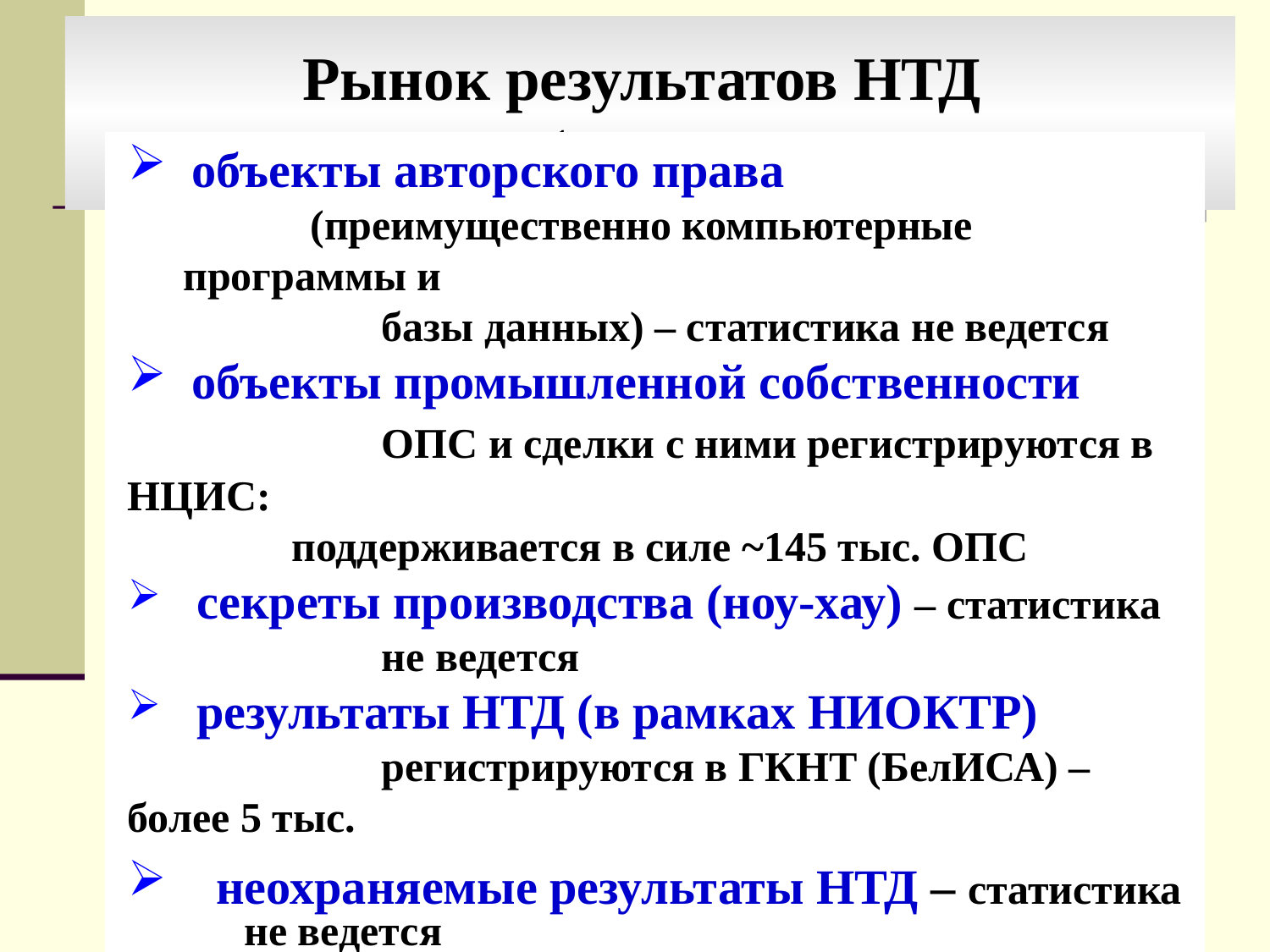

# Рынок результатов НТД в Республике Беларусь
  объекты авторского права
	(преимущественно компьютерные программы и
	    	базы данных) – статистика не ведется
  объекты промышленной собственности
		ОПС и сделки с ними регистрируются в НЦИС:
поддерживается в силе ~145 тыс. ОПС
  секреты производства (ноу-хау) – статистика
		не ведется
  результаты НТД (в рамках НИОКТР)
		регистрируются в ГКНТ (БелИСА) – более 5 тыс.

    неохраняемые результаты НТД – статистика
           не ведется